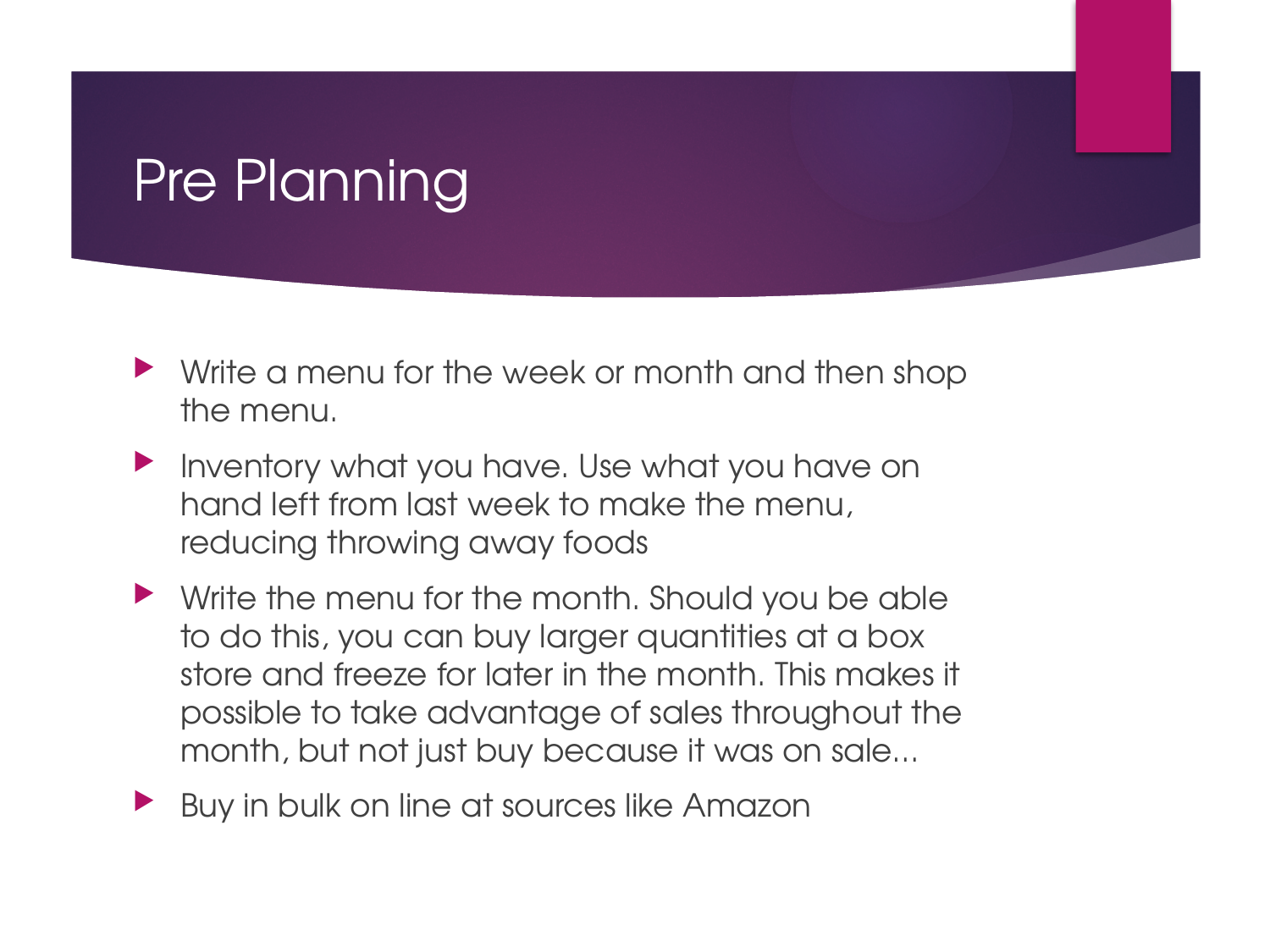

# Pre Planning
Write a menu for the week or month and then shop the menu.
Inventory what you have. Use what you have on hand left from last week to make the menu, reducing throwing away foods
Write the menu for the month. Should you be able to do this, you can buy larger quantities at a box store and freeze for later in the month. This makes it possible to take advantage of sales throughout the month, but not just buy because it was on sale…
Buy in bulk on line at sources like Amazon